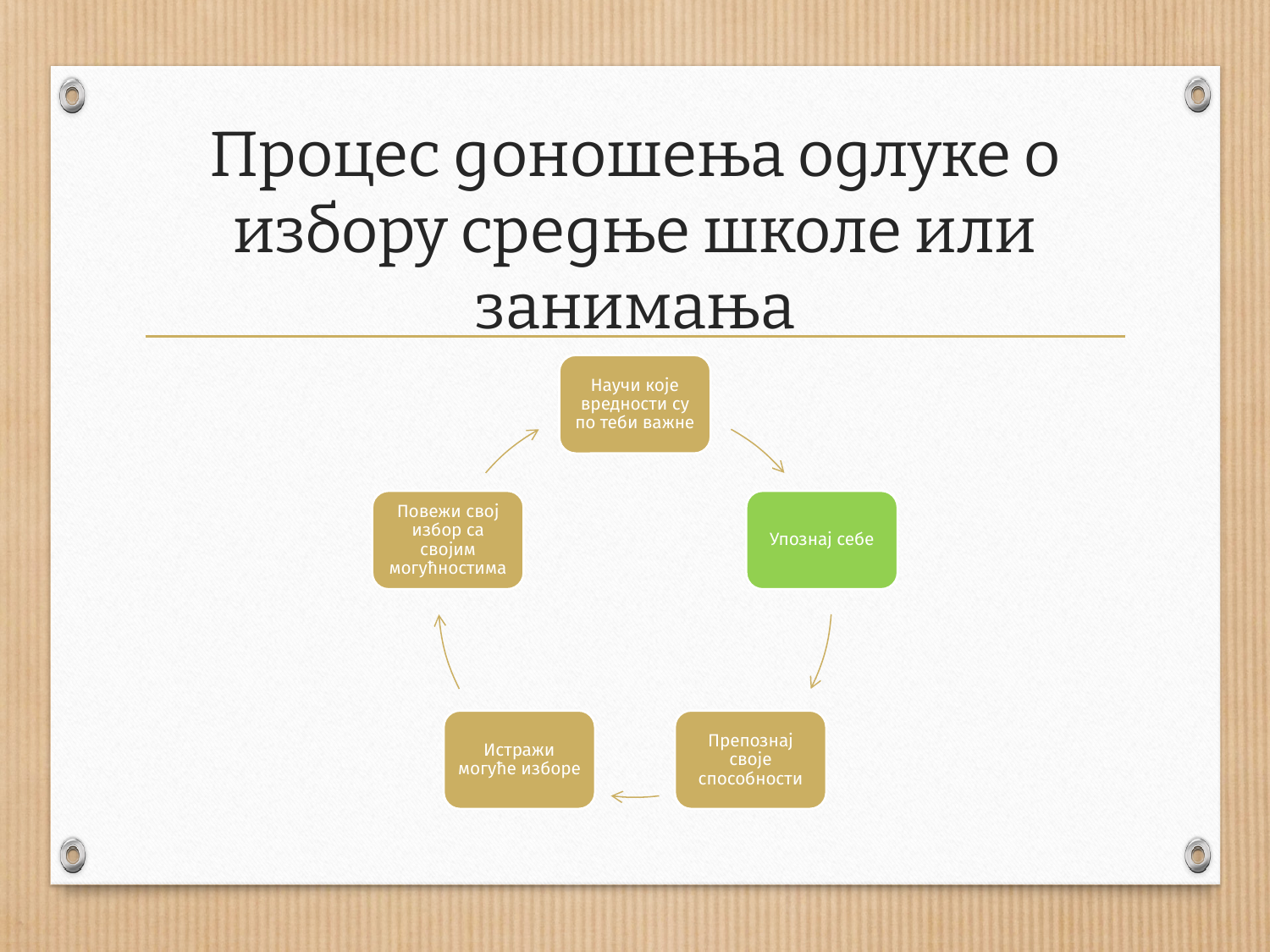

# Процес доношења одлуке о избору средње школе или занимања
Научи које вредности су по теби важне
Упознај себе
Препознај своје способности
Истражи могуће изборе
Повежи свој избор са својим могућностима